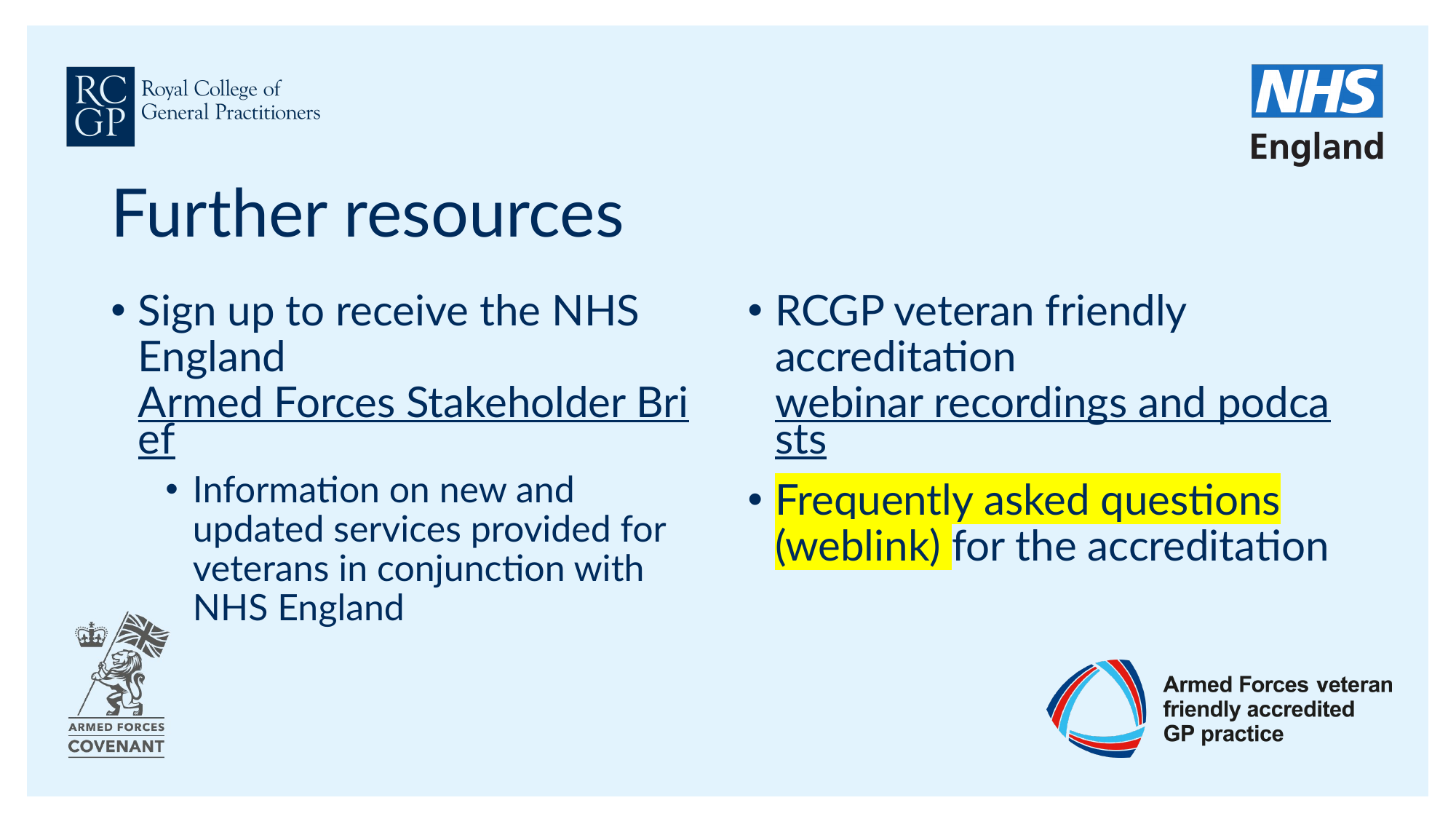

# Further resources
RCGP veteran friendly accreditation webinar recordings and podcasts
Frequently asked questions (weblink) for the accreditation

Sign up to receive the NHS England Armed Forces Stakeholder Brief
Information on new and updated services provided for veterans in conjunction with NHS England